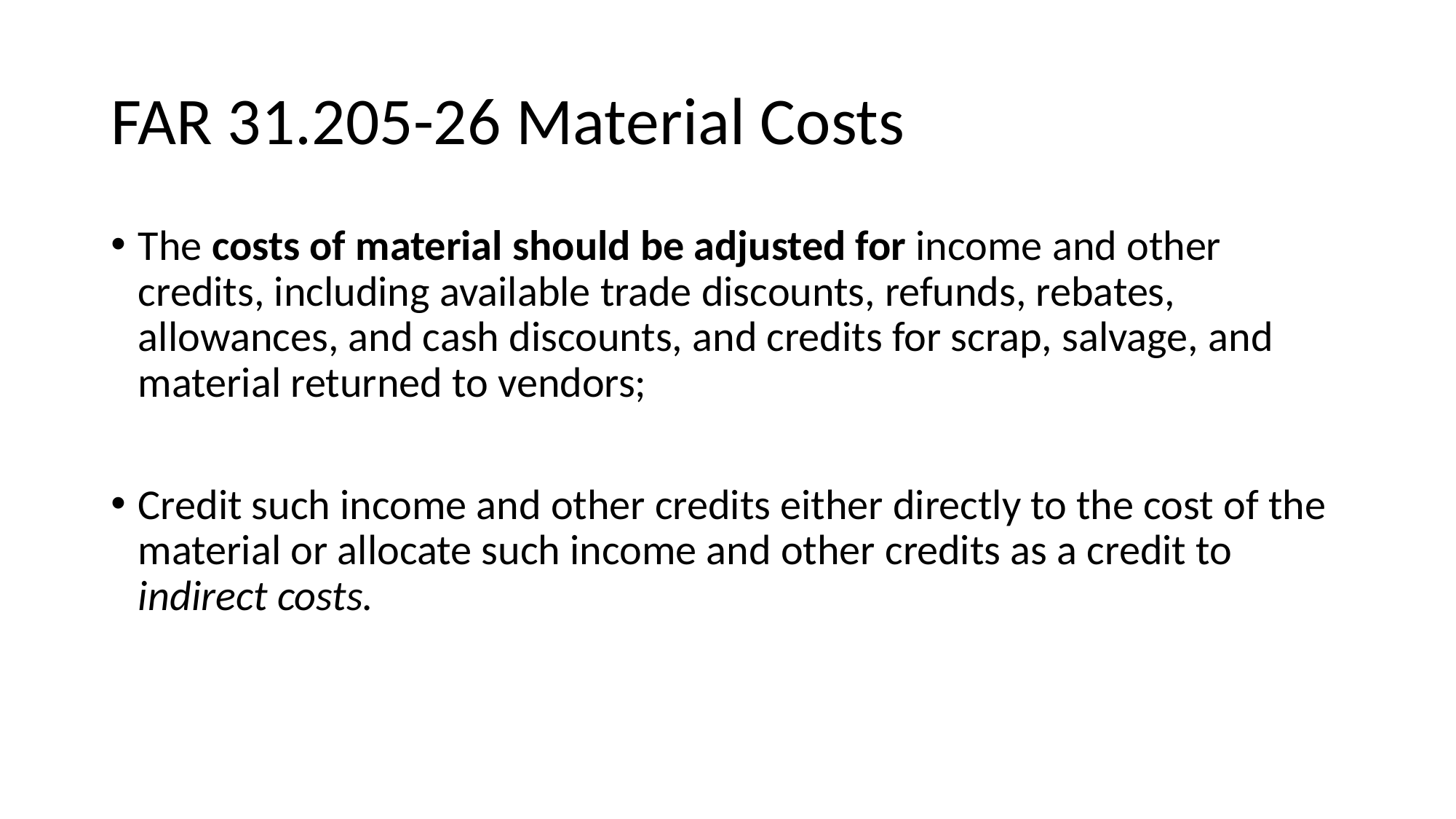

# FAR 31.205-26 Material Costs
The costs of material should be adjusted for income and other credits, including available trade discounts, refunds, rebates, allowances, and cash discounts, and credits for scrap, salvage, and material returned to vendors;

Credit such income and other credits either directly to the cost of the material or allocate such income and other credits as a credit to indirect costs.